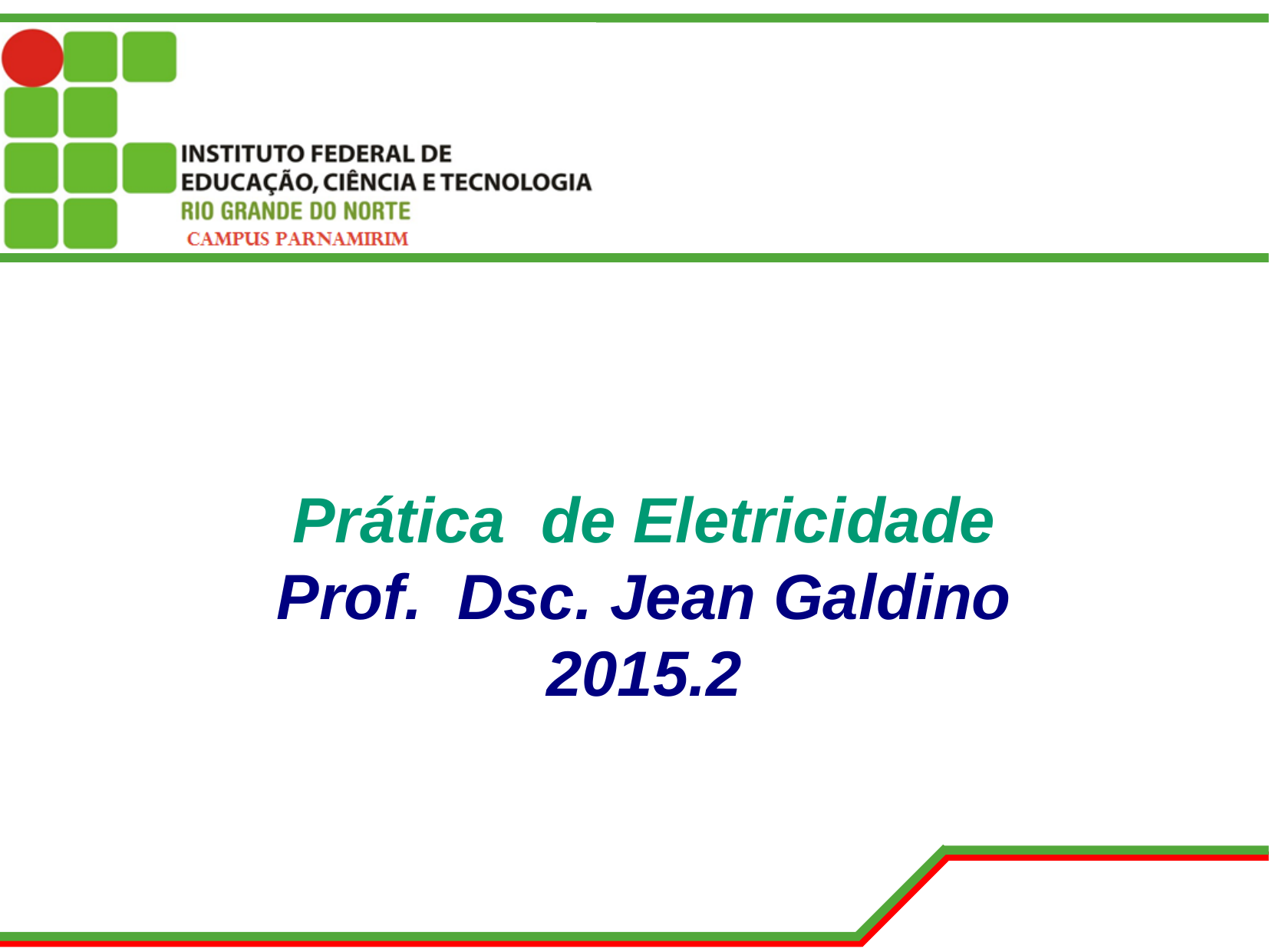

Prática  de Eletricidade
Prof.  Dsc. Jean Galdino
2015.2